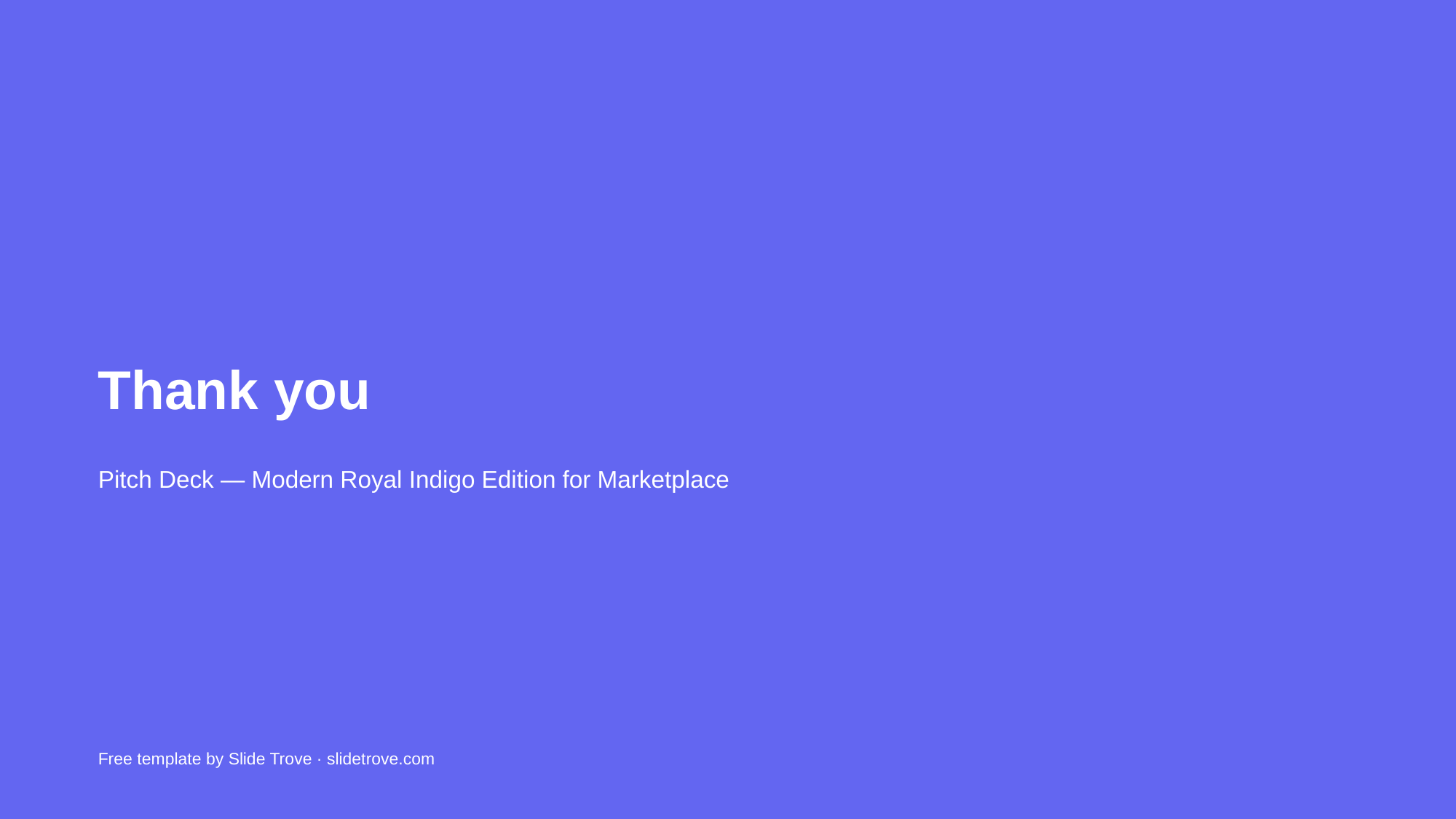

Thank you
Pitch Deck — Modern Royal Indigo Edition for Marketplace
Free template by Slide Trove · slidetrove.com